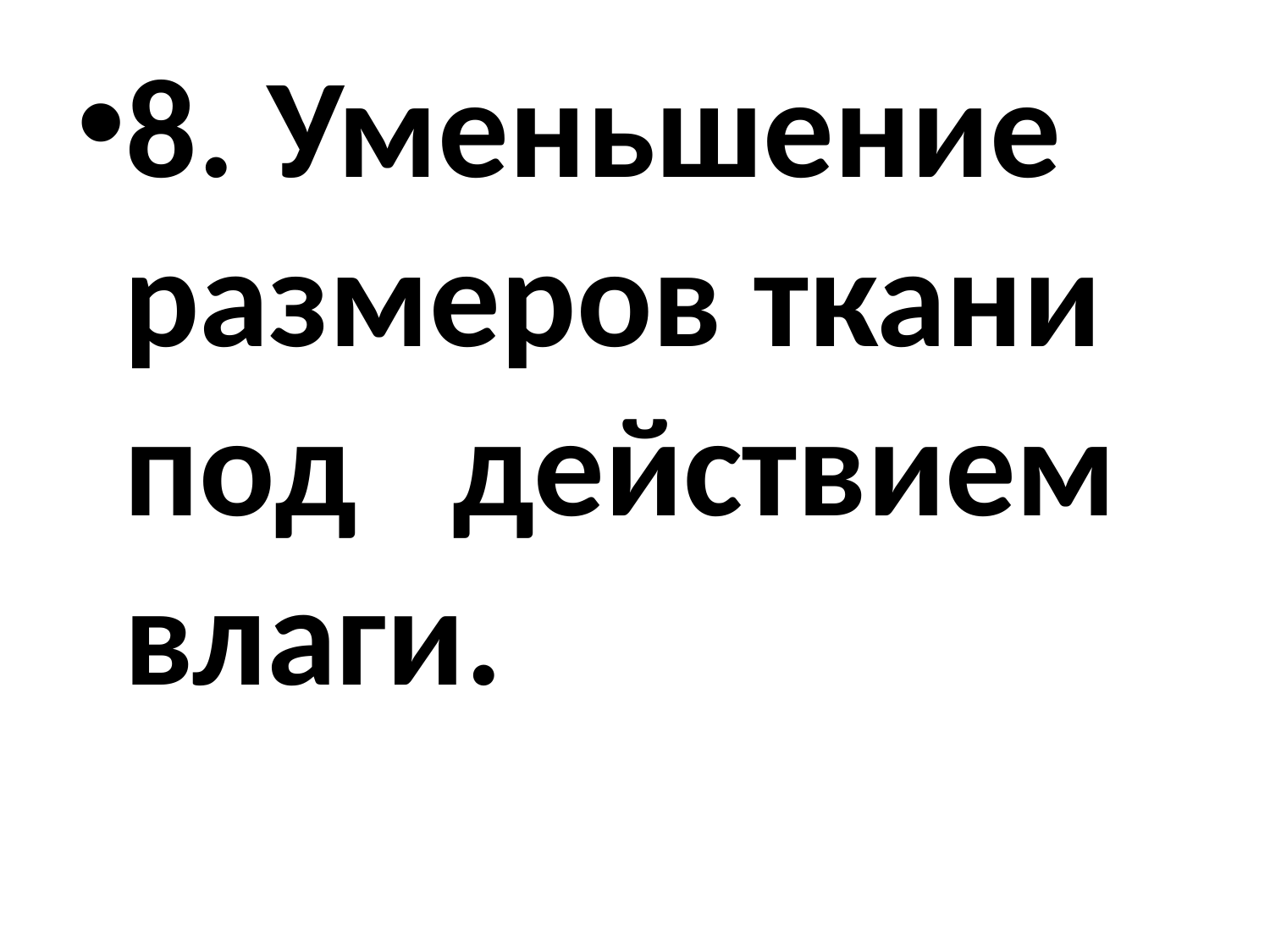

8. Уменьшение размеров ткани под   действием  влаги.
#